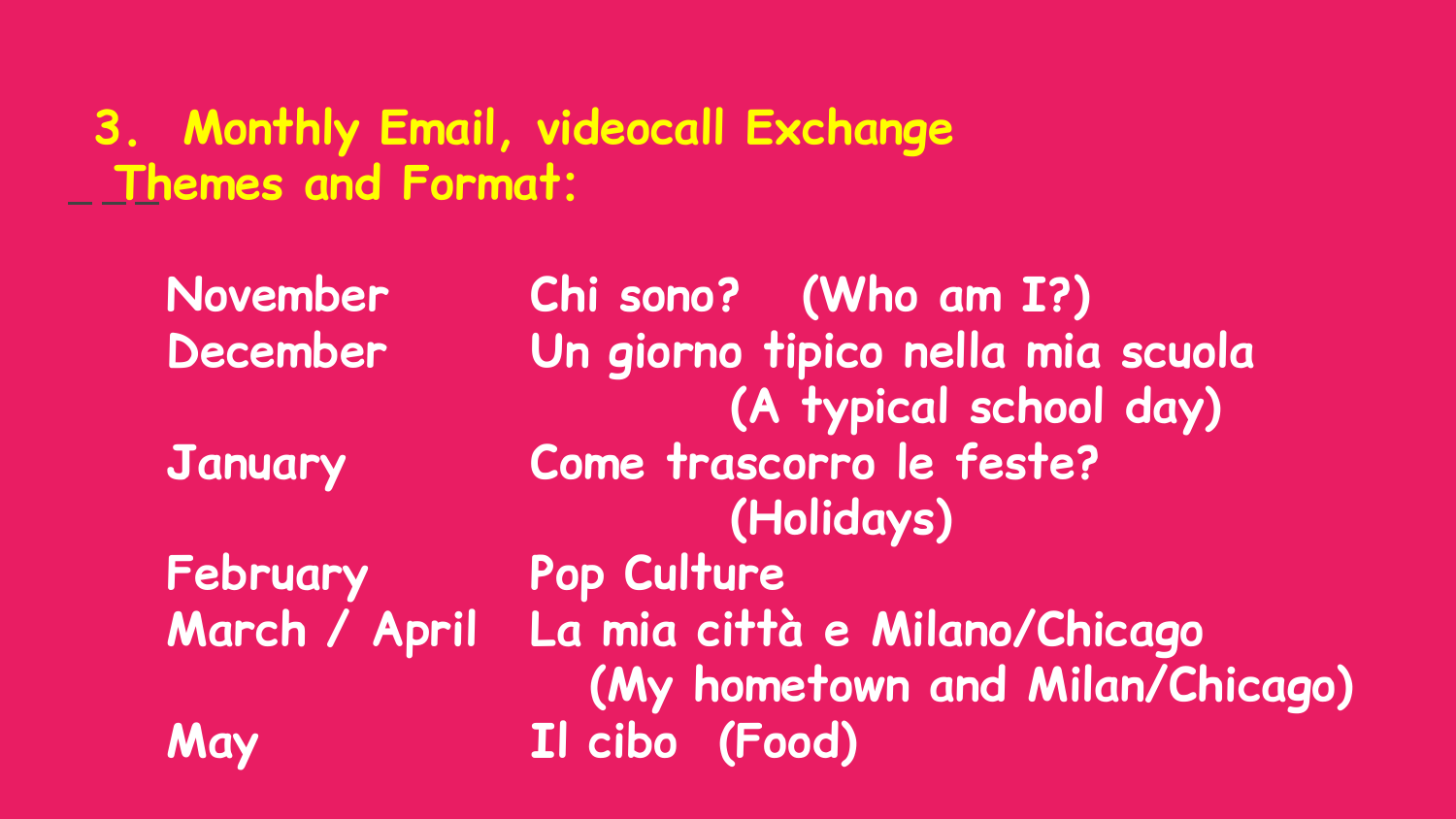

3.  Monthly Email, videocall Exchange                      Themes and Format:

November 	Chi sono?   (Who am I?)
December 	Un giorno tipico nella mia scuola
                            (A typical school day)
January  	Come trascorro le feste?
                            (Holidays)
February  	Pop Culture
March / April 	La mia città e Milano/Chicago
                     (My hometown and Milan/Chicago)
May 		Il cibo  (Food)